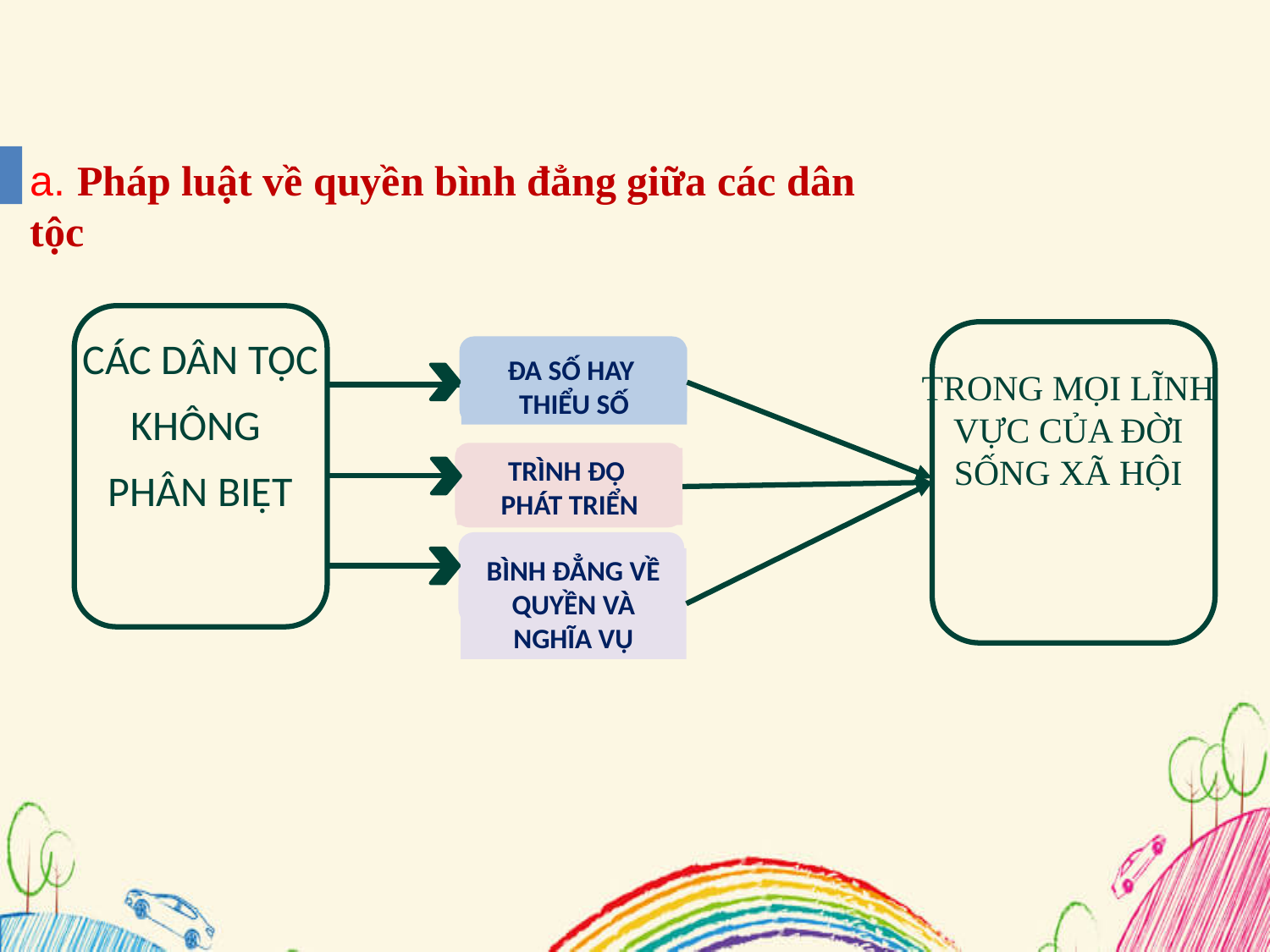

a. Pháp luật về quyền bình đẳng giữa các dân tộc

CÁC DÂN TỘC KHÔNG
PHÂN BIỆT

ĐA SỐ HAY
THIỂU SỐ
TRONG MỌI LĨNH VỰC CỦA ĐỜI SỐNG XÃ HỘI

TRÌNH ĐỘ
PHÁT TRIỂN

BÌNH ĐẲNG VỀ QUYỀN VÀ NGHĨA VỤ